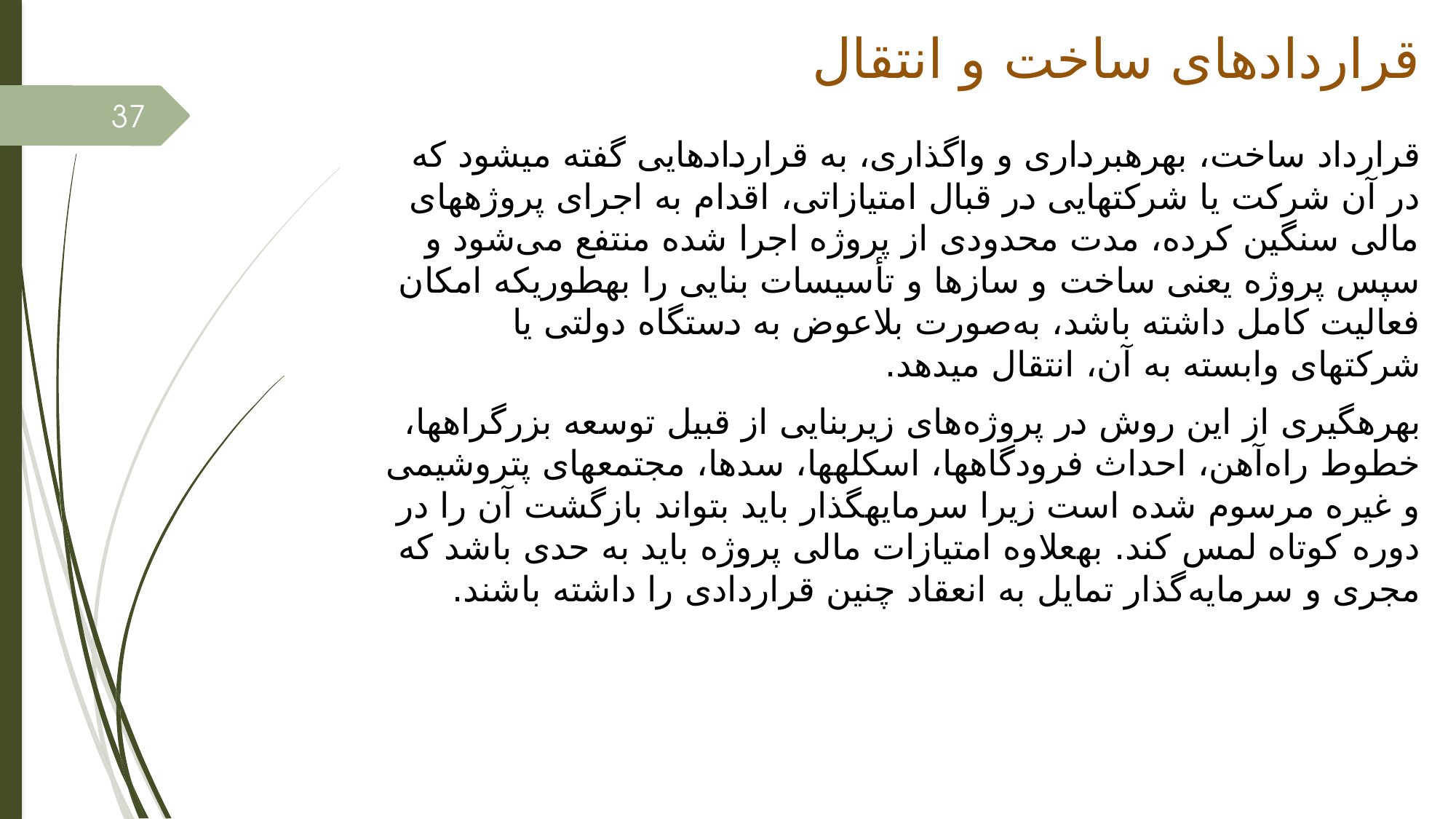

# قراردادهای ساخت و انتقال
37
قرارداد ساخت، بهره‎برداری و واگذاری، به قراردادهایی گفته می‎شود که در آن شرکت یا شرکت‎هایی در قبال امتیازاتی، اقدام به اجرای پروژه‎های مالی سنگین کرده، مدت محدودی از پروژه اجرا شده منتفع می‌شود و سپس پروژه یعنی ساخت‌ و سازها و تأسیسات بنایی را به‎طوری‎که امکان فعالیت کامل داشته باشد، به‌صورت بلاعوض به دستگاه دولتی یا شرکت‎های وابسته به آن، انتقال می‎دهد.
بهره‎گیری از این روش در پروژه‌های زیربنایی از قبیل توسعه بزرگراه‎ها، خطوط راه‌آهن، احداث فرودگاه‎ها، اسکله‎ها، سدها، مجتمع‎های پتروشیمی و غیره مرسوم شده است زیرا سرمایه‎گذار باید بتواند بازگشت آن را در دوره کوتاه لمس کند. به‎علاوه امتیازات مالی پروژه باید به حدی باشد که مجری و سرمایه‌گذار تمایل به انعقاد چنین قراردادی را داشته باشند.